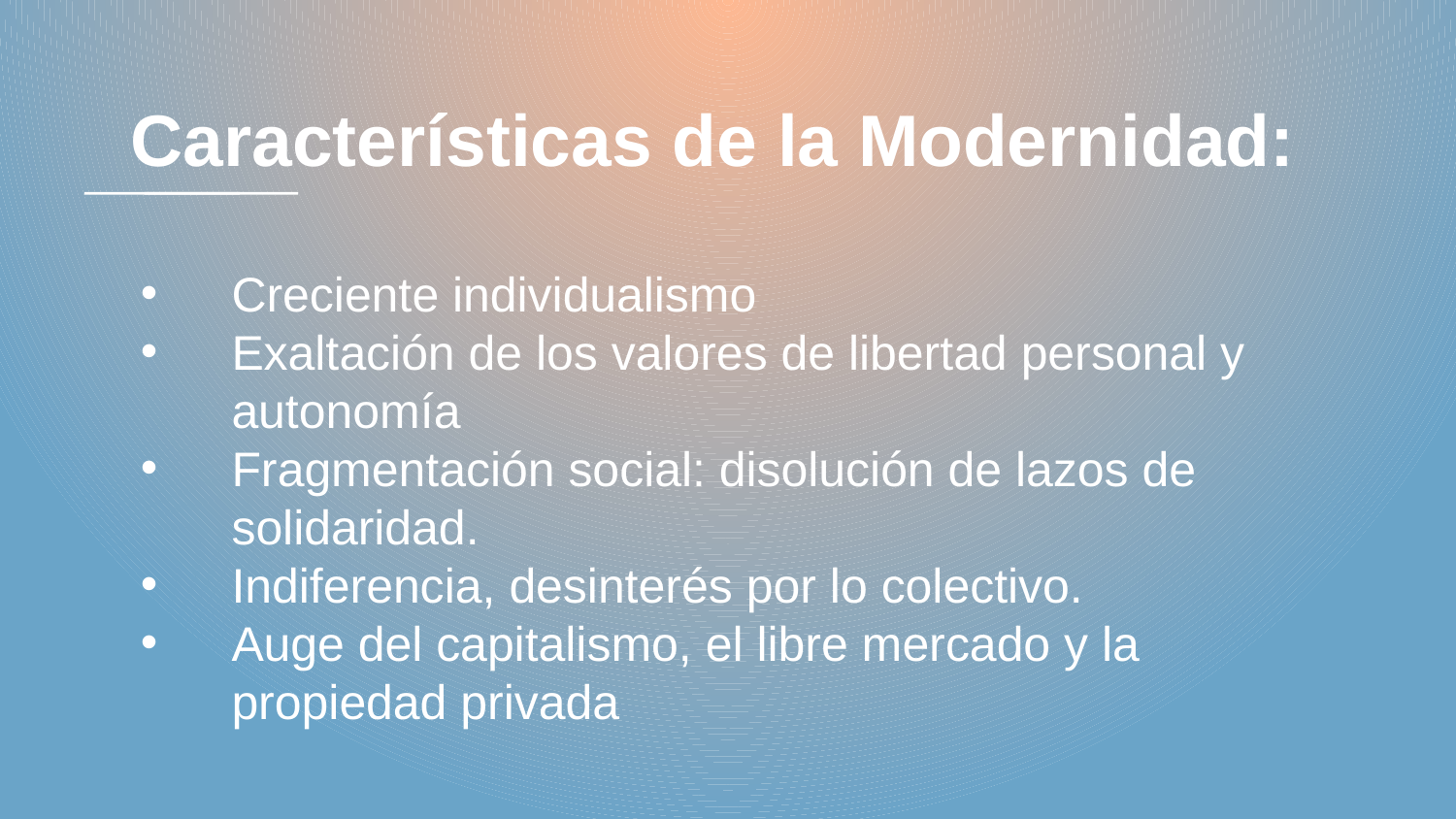

# Características de la Modernidad:
Creciente individualismo
Exaltación de los valores de libertad personal y autonomía
Fragmentación social: disolución de lazos de solidaridad.
Indiferencia, desinterés por lo colectivo.
Auge del capitalismo, el libre mercado y la propiedad privada